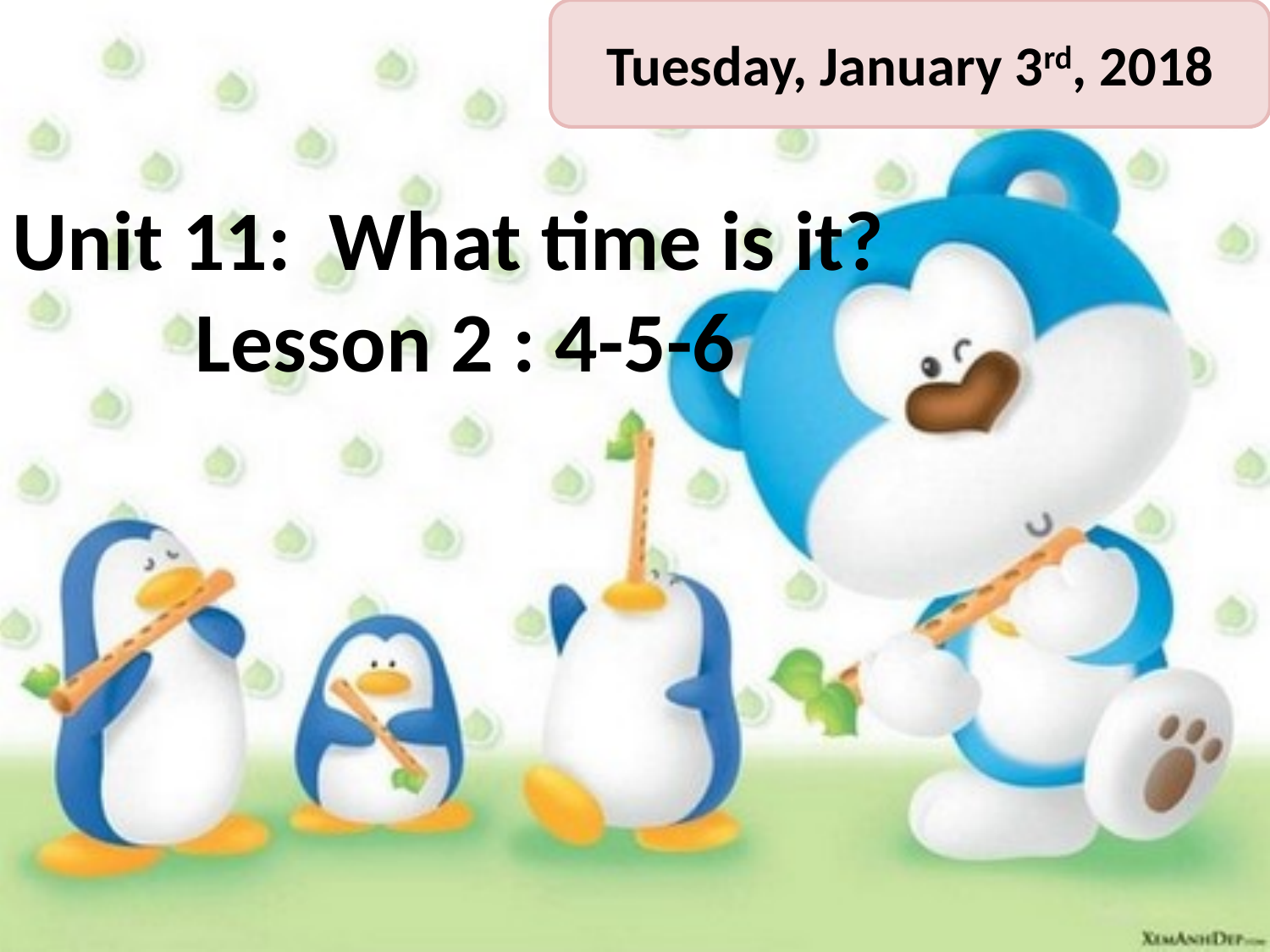

Tuesday, January 3rd, 2018

Unit 11:  What time is it?
Lesson 2 : 4-5-6